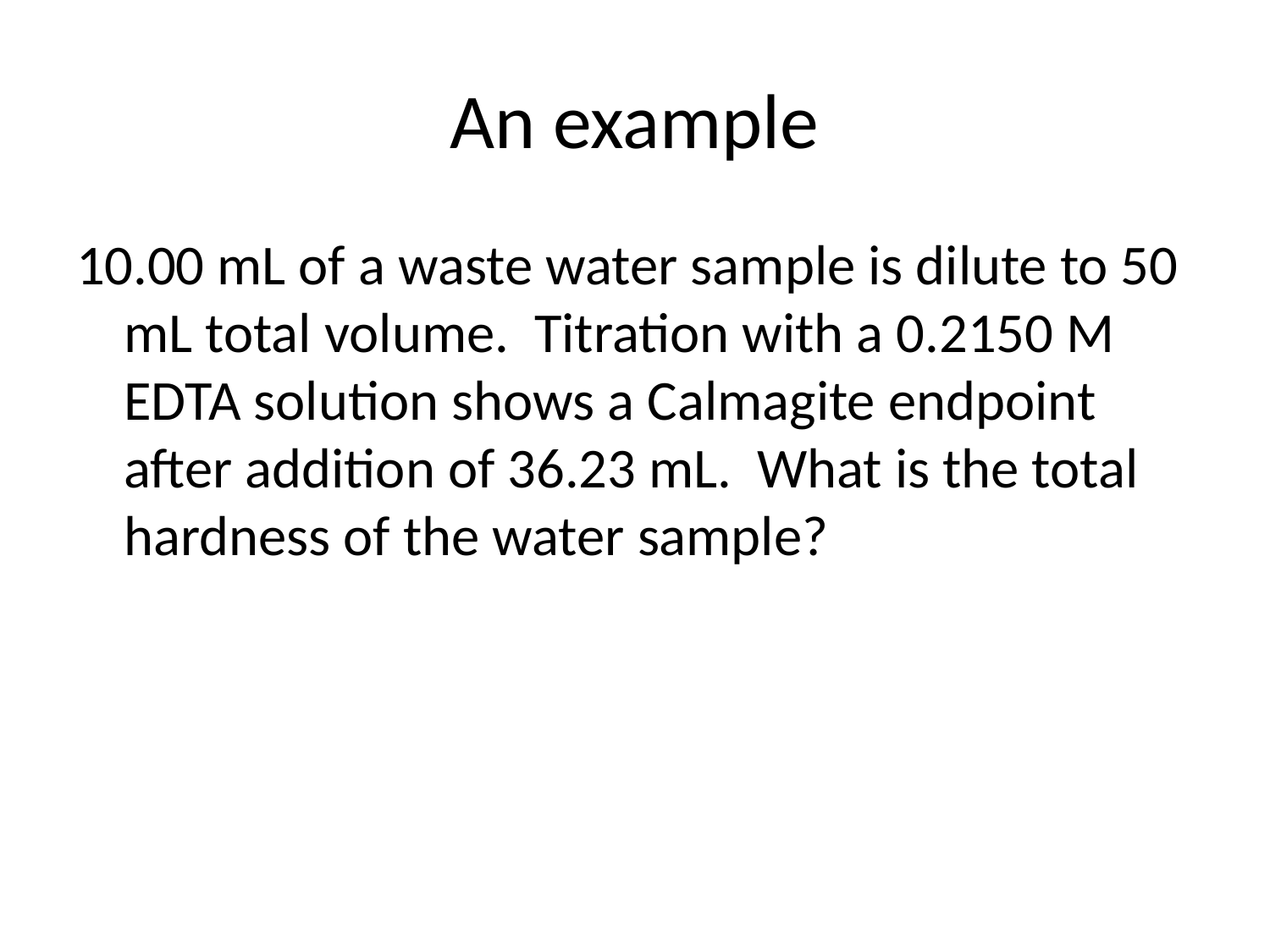

# An example
10.00 mL of a waste water sample is dilute to 50 mL total volume.  Titration with a 0.2150 M EDTA solution shows a Calmagite endpoint after addition of 36.23 mL.  What is the total hardness of the water sample?